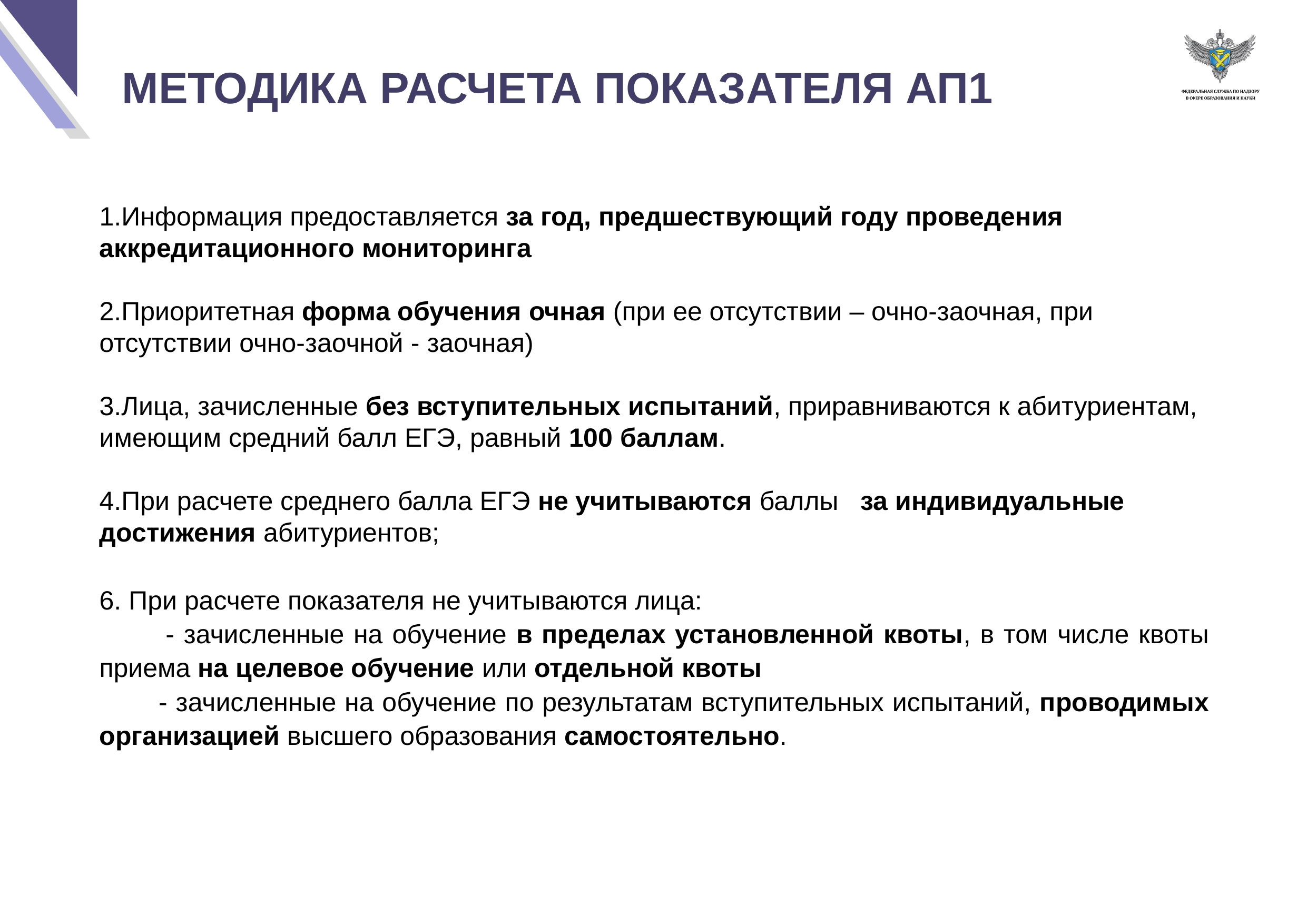

МЕТОДИКА РАСЧЕТА ПОКАЗАТЕЛЯ АП1
Информация предоставляется за год, предшествующий году проведения аккредитационного мониторинга

Приоритетная форма обучения очная (при ее отсутствии – очно-заочная, при отсутствии очно-заочной - заочная)

Лица, зачисленные без вступительных испытаний, приравниваются к абитуриентам, имеющим средний балл ЕГЭ, равный 100 баллам.

При расчете среднего балла ЕГЭ не учитываются баллы   за индивидуальные достижения абитуриентов;

6. При расчете показателя не учитываются лица:
       - зачисленные на обучение в пределах установленной квоты, в том числе квоты приема на целевое обучение или отдельной квоты
       - зачисленные на обучение по результатам вступительных испытаний, проводимых организацией высшего образования самостоятельно.